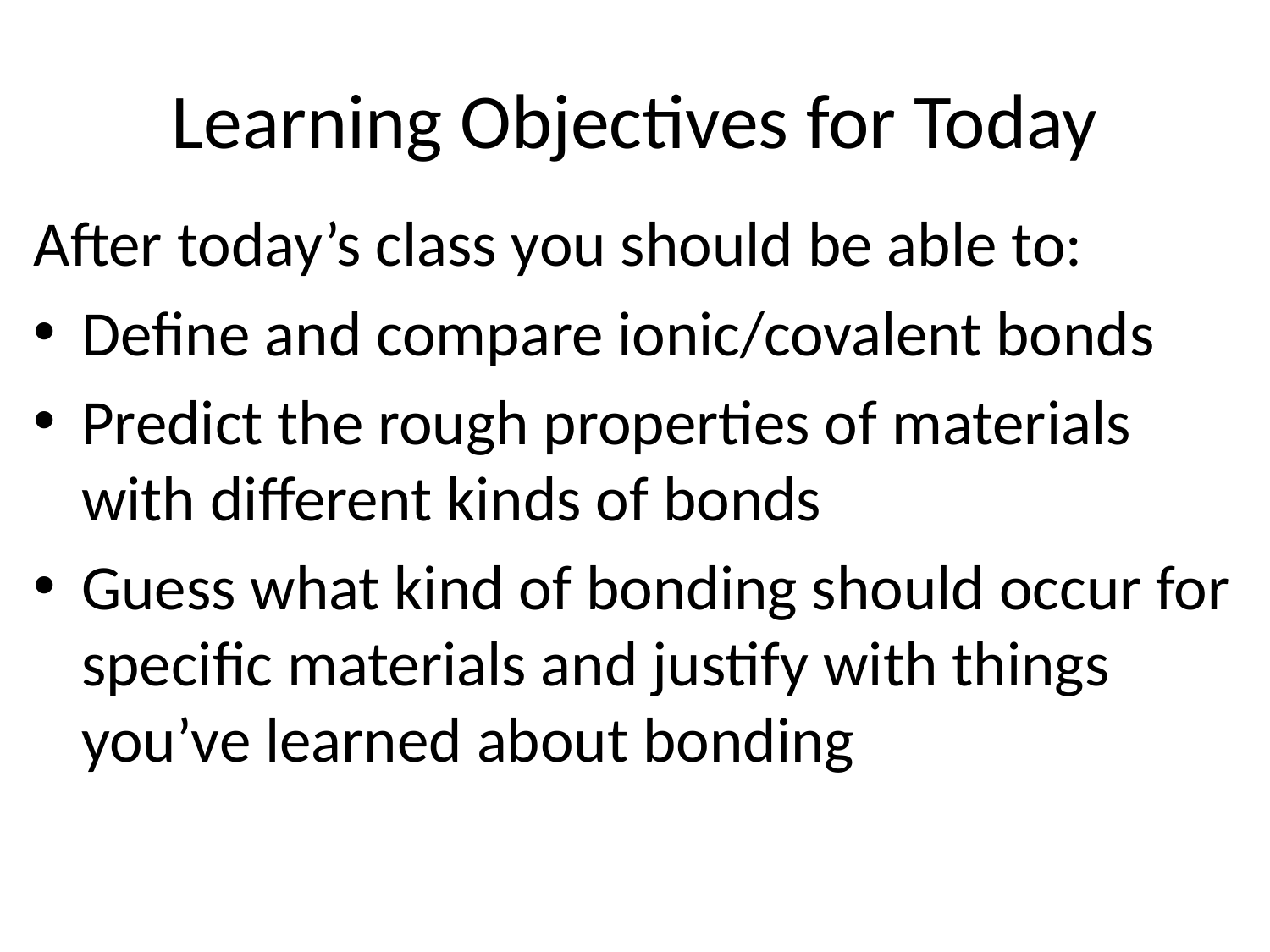

# Learning Objectives for Today
After today’s class you should be able to:
Define and compare ionic/covalent bonds
Predict the rough properties of materials with different kinds of bonds
Guess what kind of bonding should occur for specific materials and justify with things you’ve learned about bonding